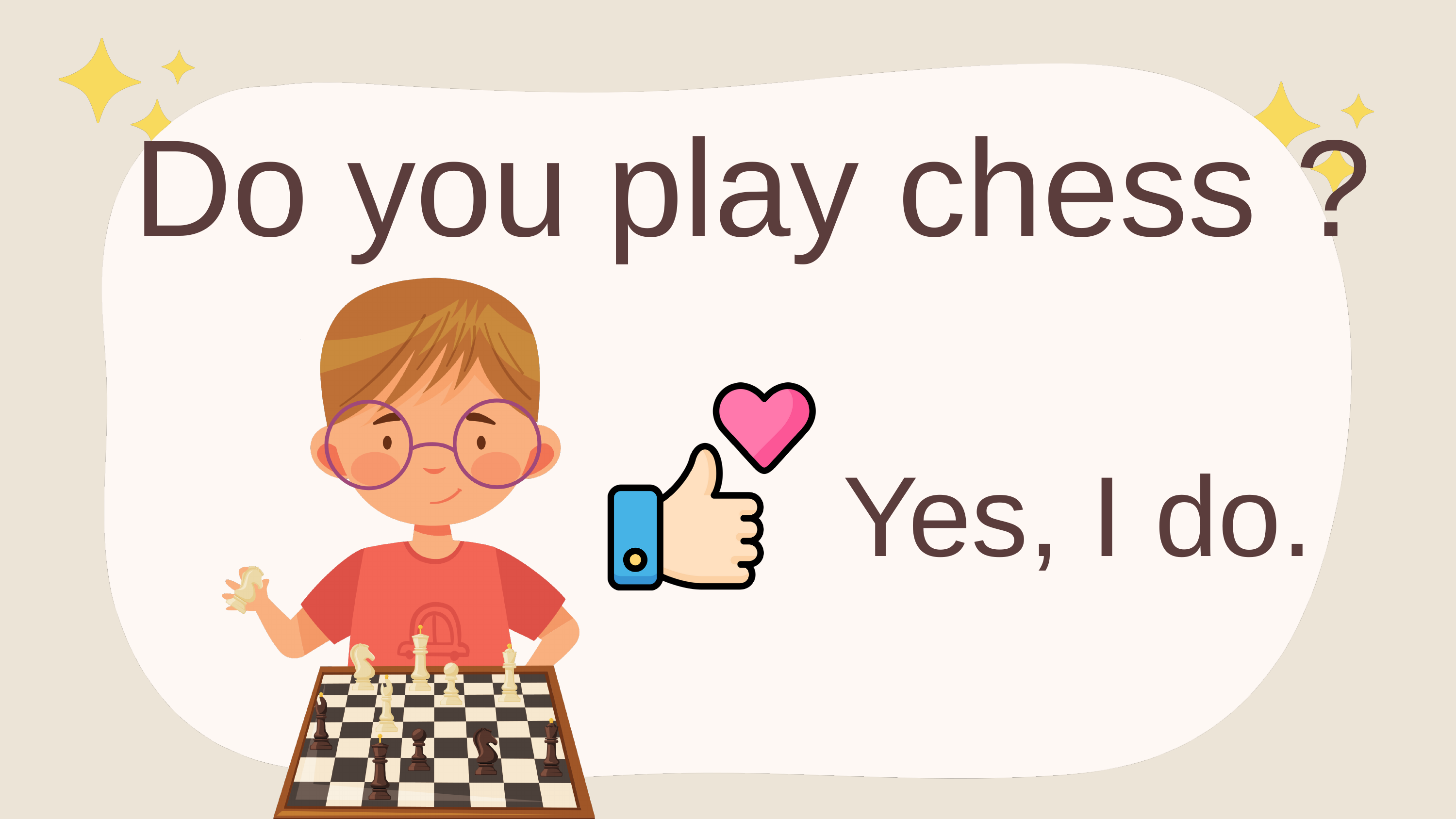

Do you play chess ?

Yes, I do.